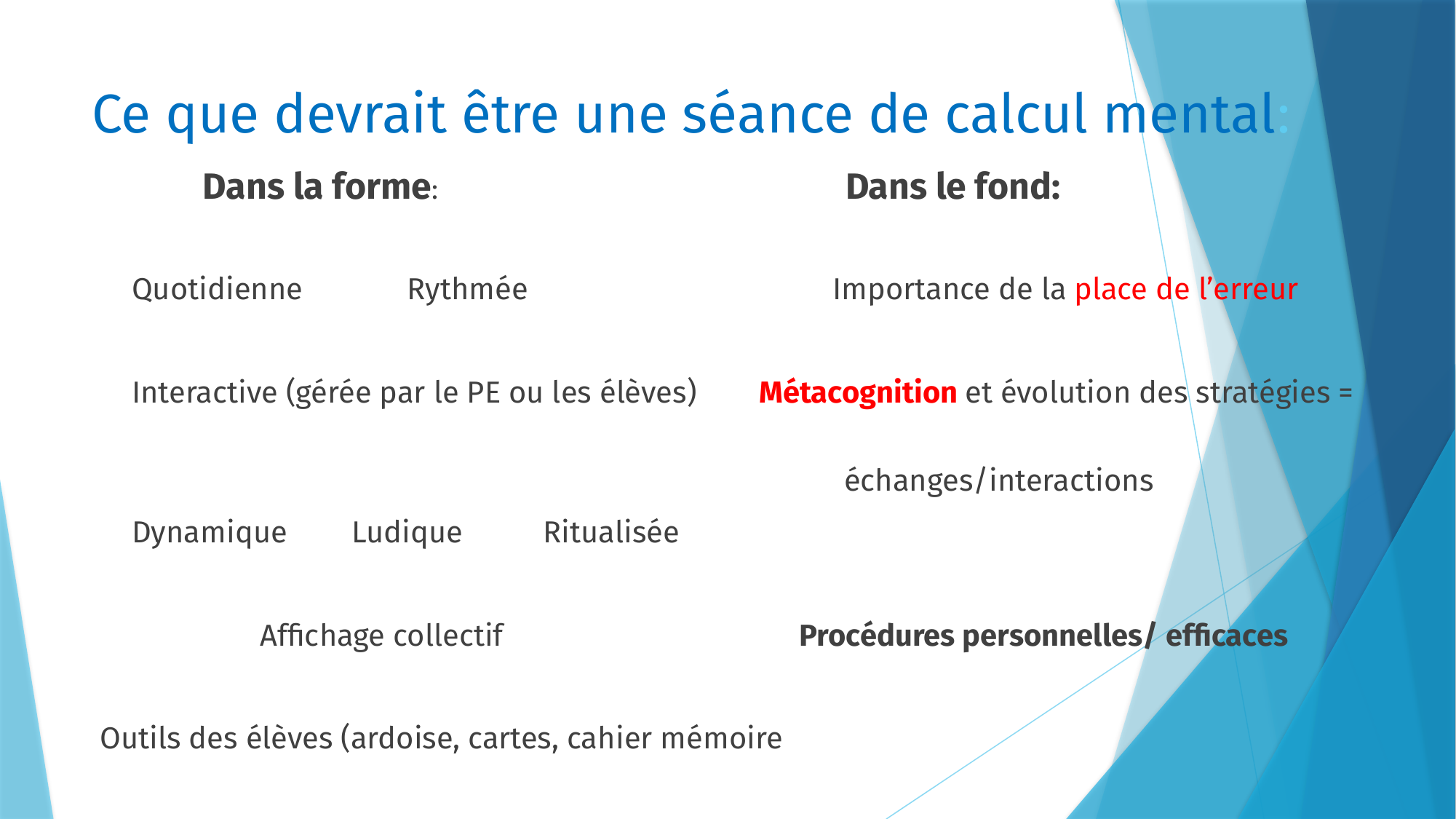

# Ce que devrait être une séance de calcul mental:
             Dans la forme:                                                        Dans le fond:

     Quotidienne             Rythmée                                      Importance de la place de l’erreur

     Interactive (gérée par le PE ou les élèves)        Métacognition et évolution des stratégies =
                                                                                              échanges/interactions
     Dynamique        Ludique          Ritualisée

                     Affichage collectif                                     Procédures personnelles/ efficaces

 Outils des élèves (ardoise, cartes, cahier mémoire